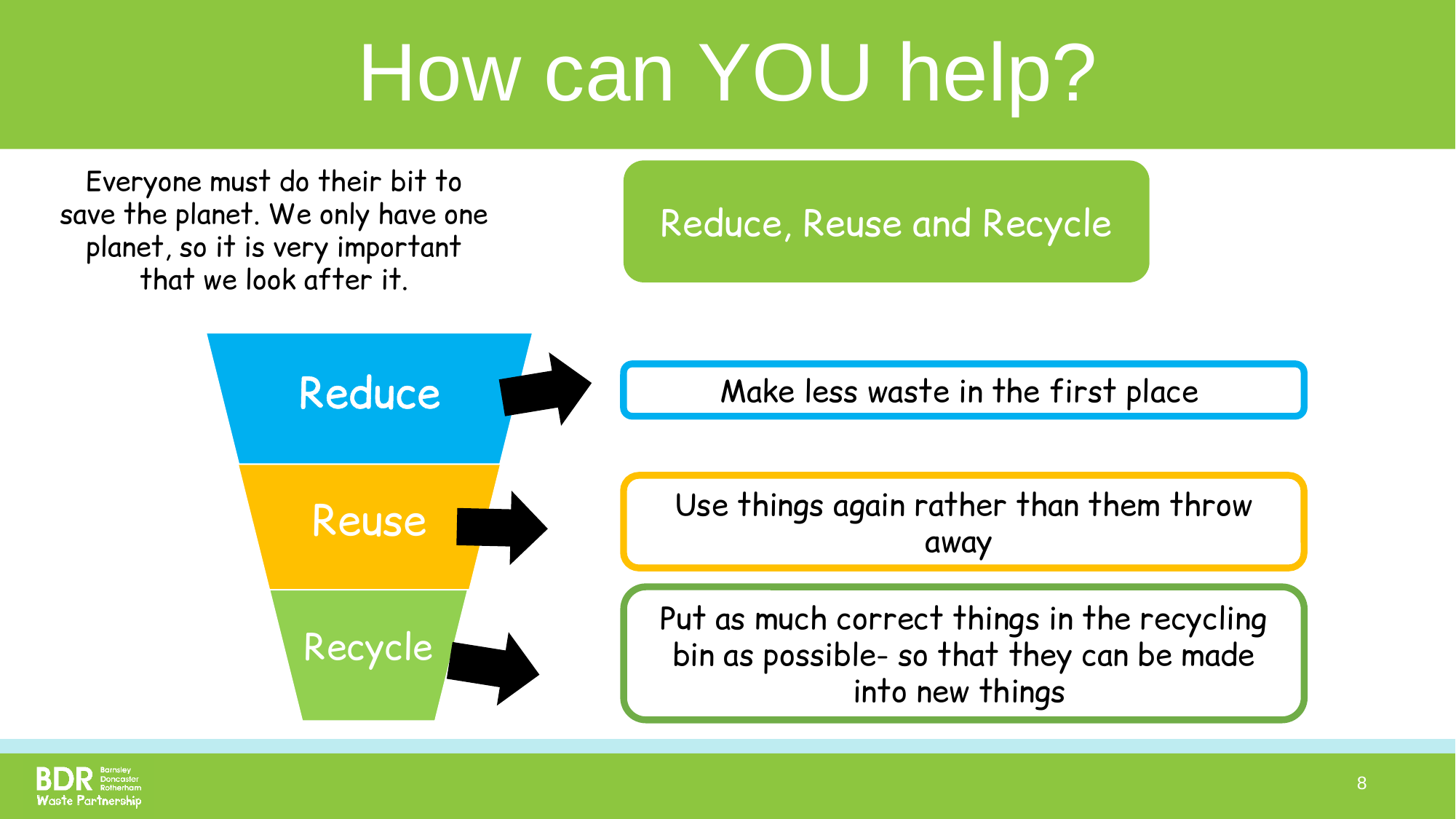

# How can YOU help?
Everyone must do their bit to save the planet. We only have one planet, so it is very important that we look after it.
Reduce, Reuse and Recycle
Reduce
Reuse
Recycle

Make less waste in the first place
Use things again rather than them throw away

Put as much correct things in the recycling bin as possible- so that they can be made into new things

8